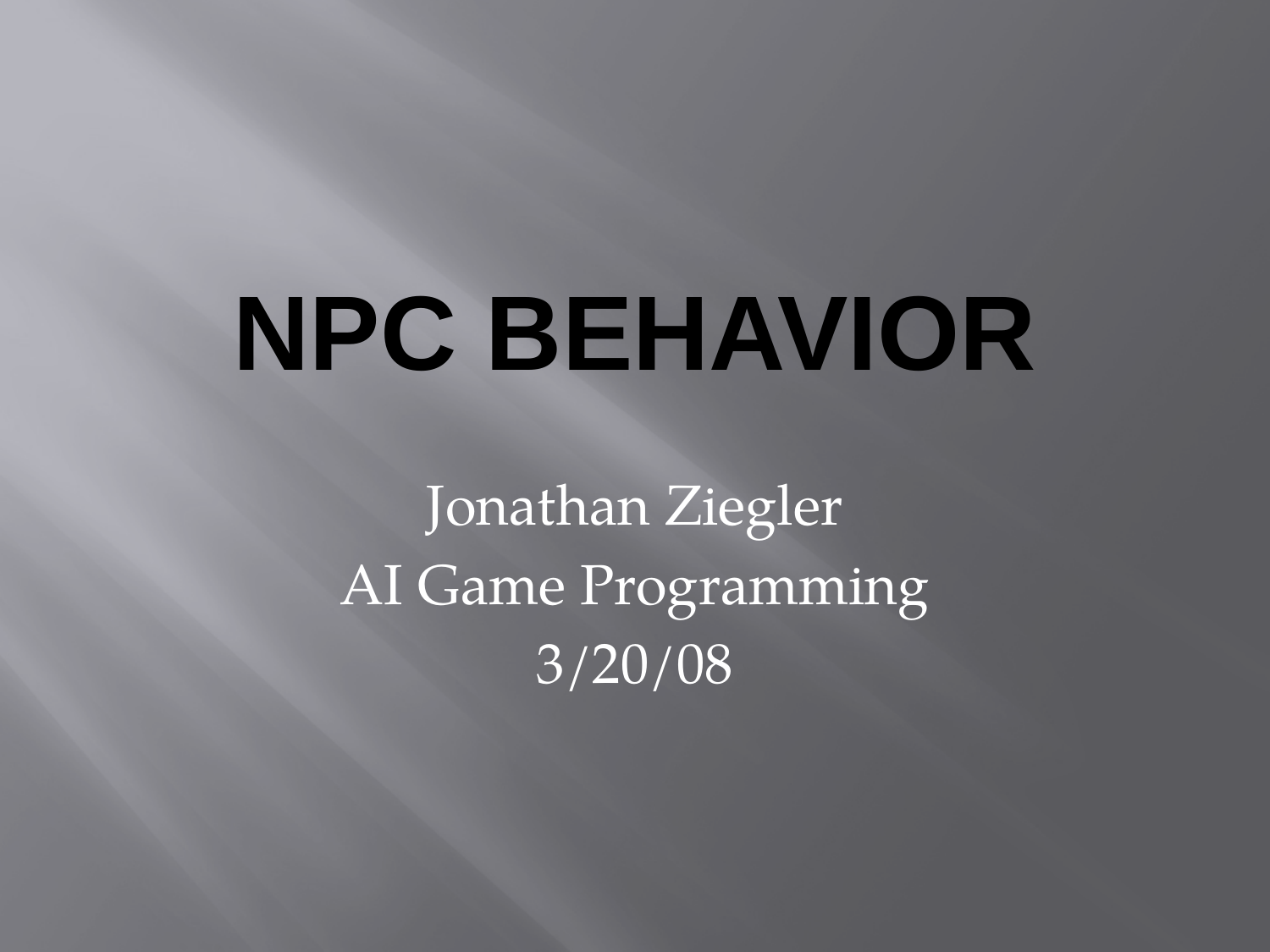

# NPC Behavior
Jonathan Ziegler
AI Game Programming
3/20/08